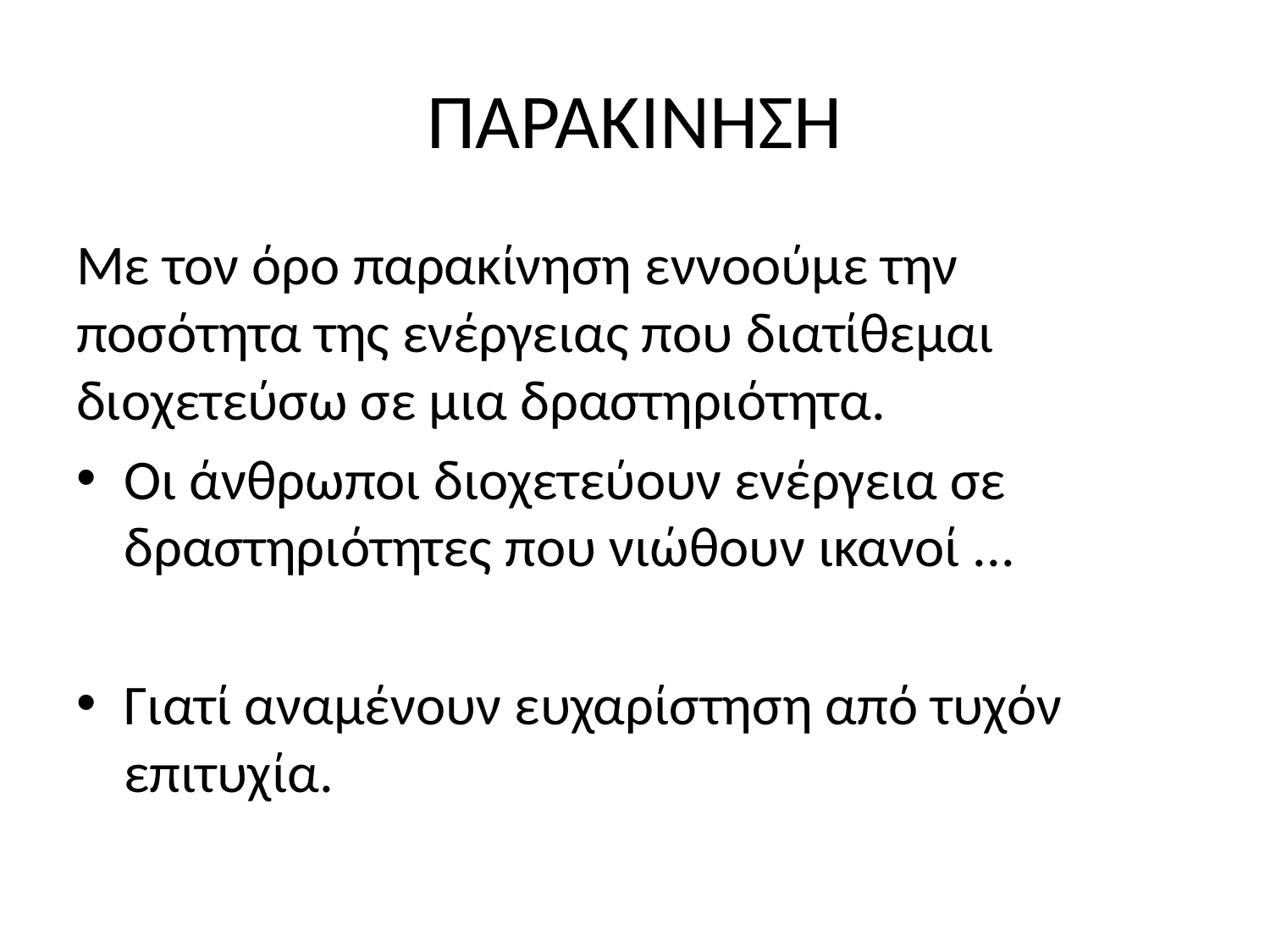

# ΠΑΡΑΚΙΝΗΣΗ
Με τον όρο παρακίνηση εννοούμε την ποσότητα της ενέργειας που διατίθεμαι διοχετεύσω σε μια δραστηριότητα.
Οι άνθρωποι διοχετεύουν ενέργεια σε δραστηριότητες που νιώθουν ικανοί ...

Γιατί αναμένουν ευχαρίστηση από τυχόν επιτυχία.